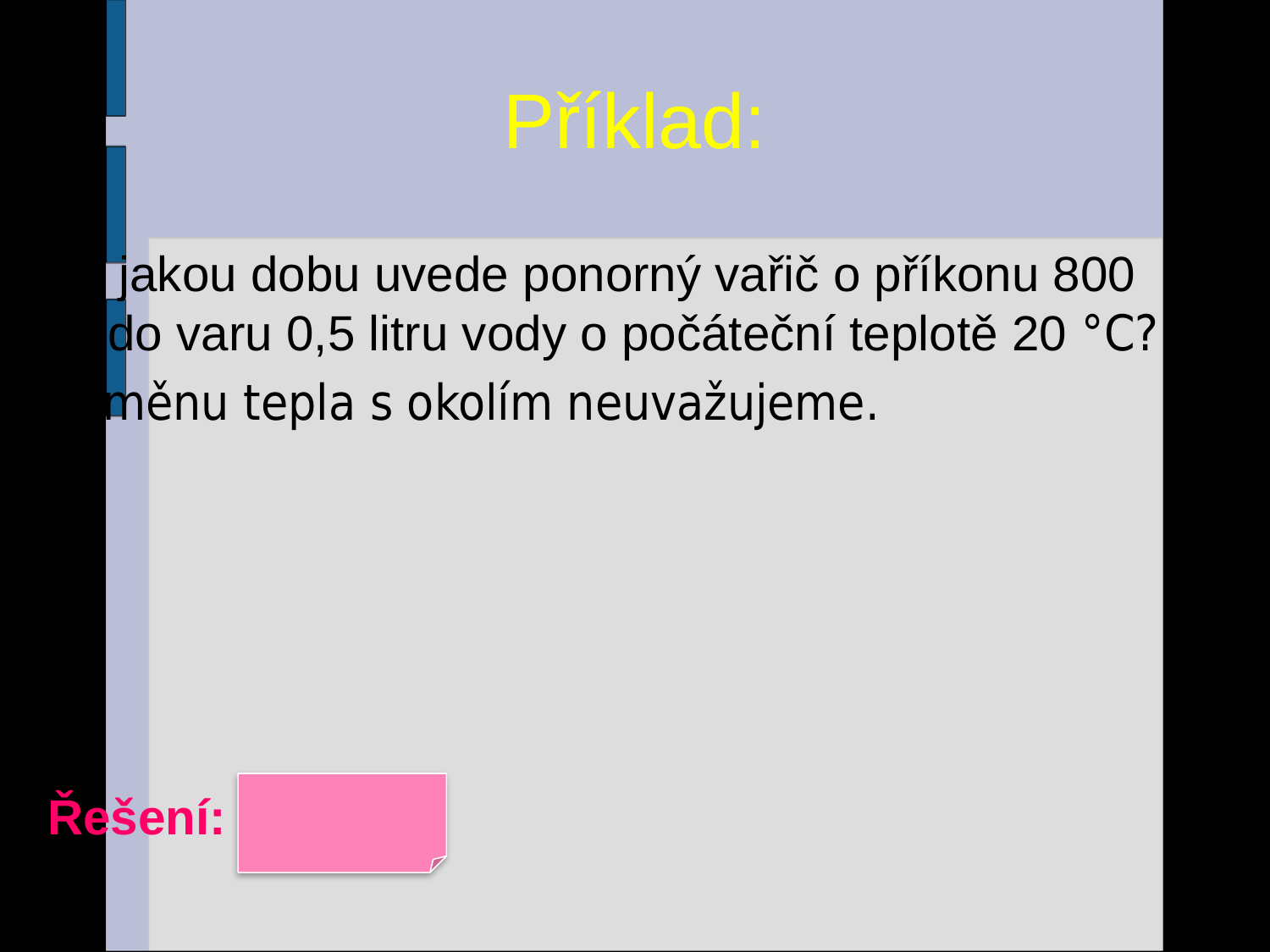

# Příklad:
Za jakou dobu uvede ponorný vařič o příkonu 800 W do varu 0,5 litru vody o počáteční teplotě 20 °C?
Výměnu tepla s okolím neuvažujeme.

Řešení: 210 s

38